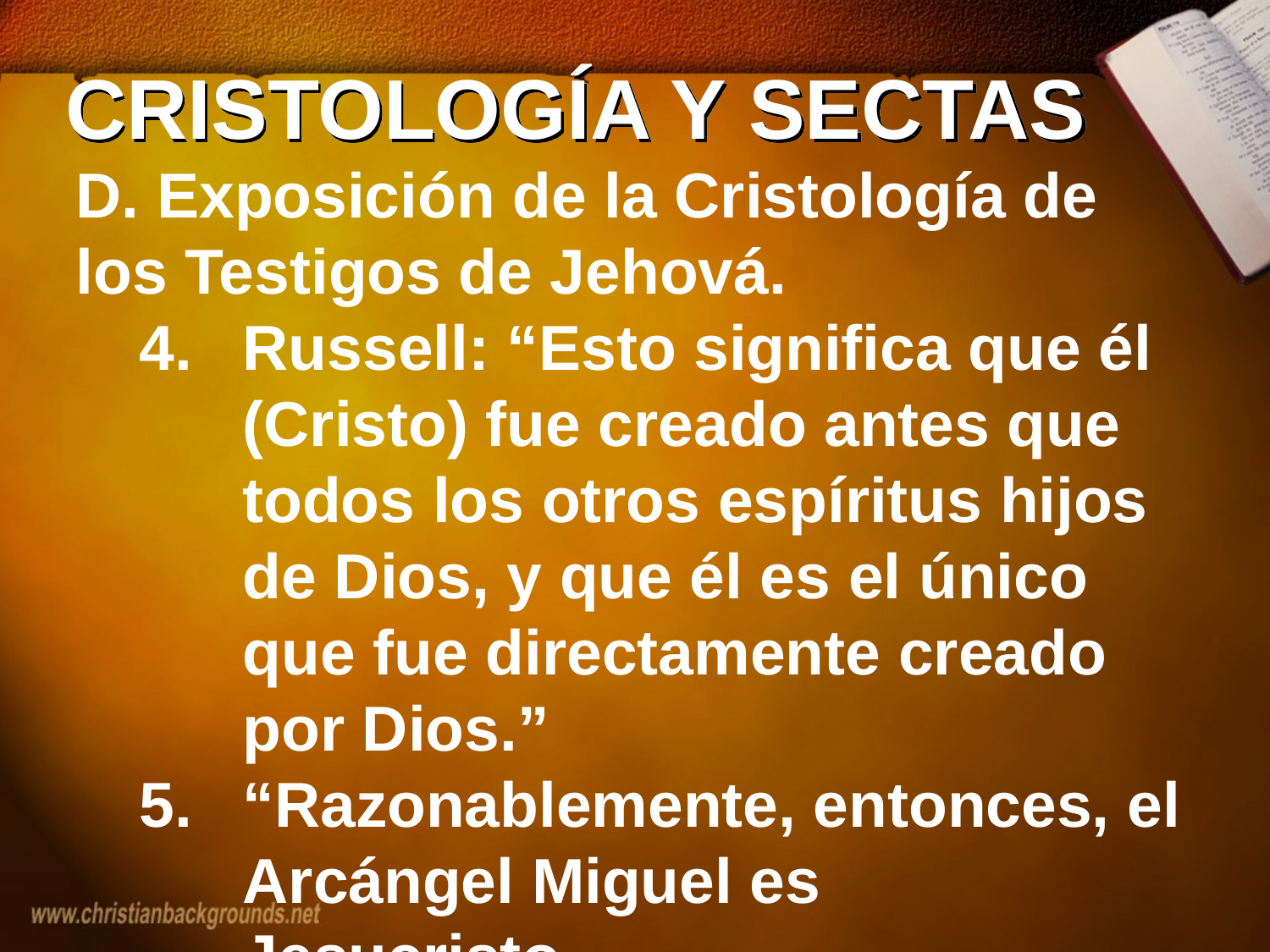

# CRISTOLOGÍA Y SECTAS
D. Exposición de la Cristología de los Testigos de Jehová.
Russell: “Esto significa que él (Cristo) fue creado antes que todos los otros espíritus hijos de Dios, y que él es el único que fue directamente creado por Dios.”
“Razonablemente, entonces, el Arcángel Miguel es Jesucristo. . . .